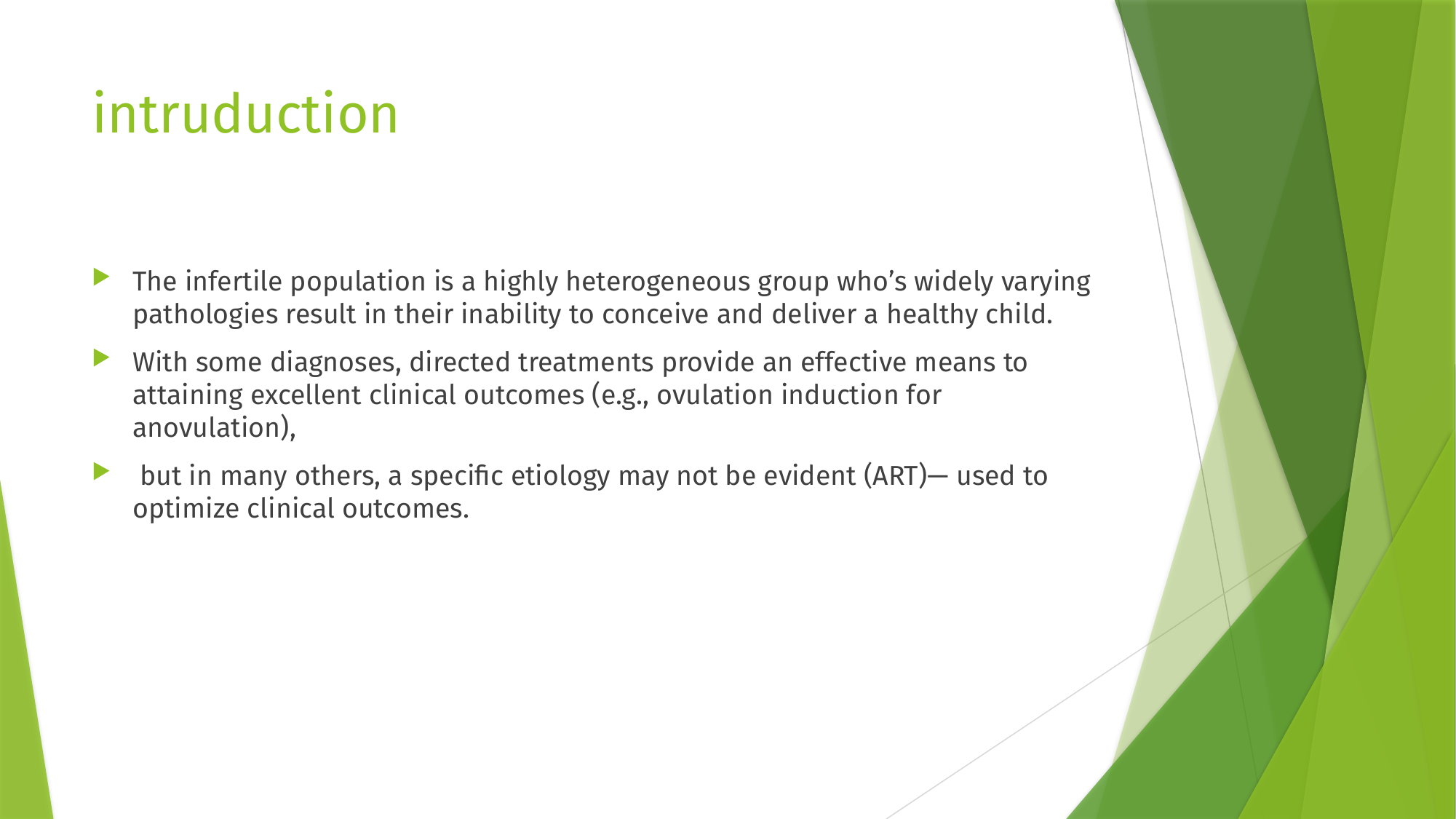

# intruduction
The infertile population is a highly heterogeneous group who’s widely varying pathologies result in their inability to conceive and deliver a healthy child.
With some diagnoses, directed treatments provide an effective means to attaining excellent clinical outcomes (e.g., ovulation induction for anovulation),
 but in many others, a specific etiology may not be evident (ART)— used to optimize clinical outcomes.